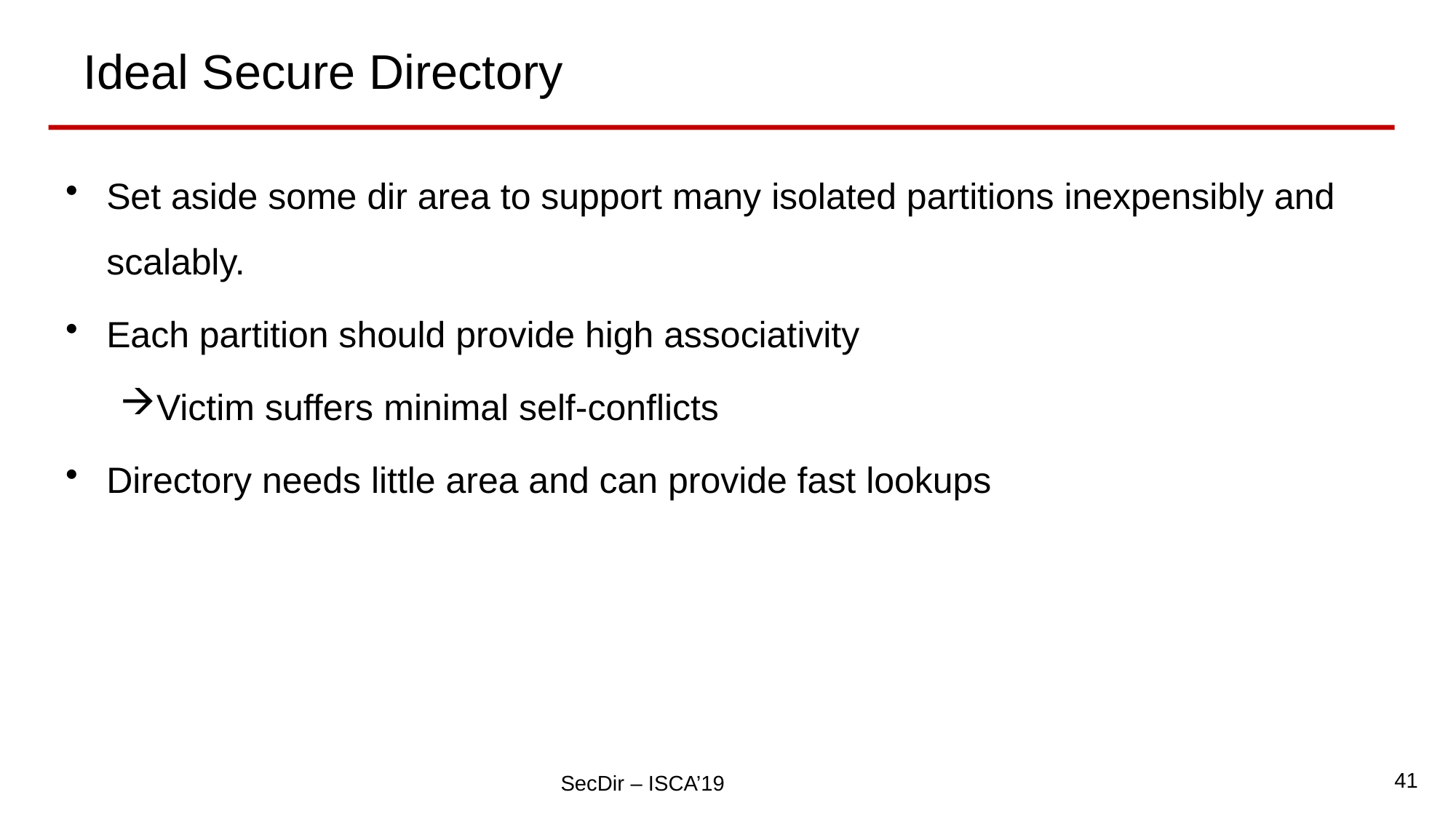

# Ideal Secure Directory
Set aside some dir area to support many isolated partitions inexpensibly and scalably.
Each partition should provide high associativity
Victim suffers minimal self-conflicts
Directory needs little area and can provide fast lookups
41